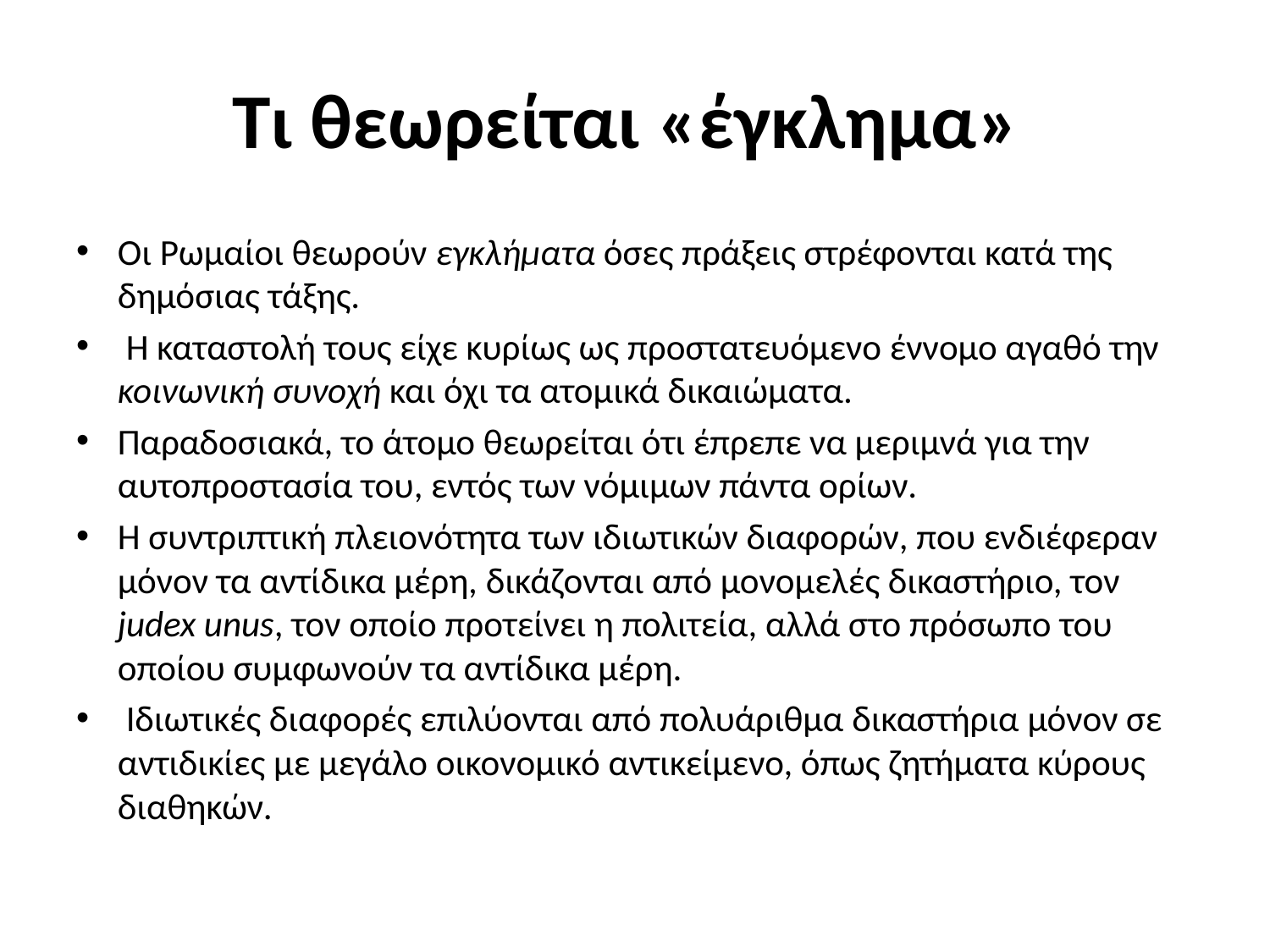

# Τι θεωρείται «έγκλημα»
Οι Ρωμαίοι θεωρούν εγκλήματα όσες πράξεις στρέφονται κατά της δημόσιας τάξης.
 Η καταστολή τους είχε κυρίως ως προστατευόμενο έννομο αγαθό την κοινωνική συνοχή και όχι τα ατομικά δικαιώματα.
Παραδοσιακά, το άτομο θεωρείται ότι έπρεπε να μεριμνά για την αυτοπροστασία του, εντός των νόμιμων πάντα ορίων.
Η συντριπτική πλειονότητα των ιδιωτικών διαφορών, που ενδιέφεραν μόνον τα αντίδικα μέρη, δικάζονται από μονομελές δικαστήριο, τον judex unus, τον οποίο προτείνει η πολιτεία, αλλά στο πρόσωπο του οποίου συμφωνούν τα αντίδικα μέρη.
 Ιδιωτικές διαφορές επιλύονται από πολυάριθμα δικαστήρια μόνον σε αντιδικίες με μεγάλο οικονομικό αντικείμενο, όπως ζητήματα κύρους διαθηκών.